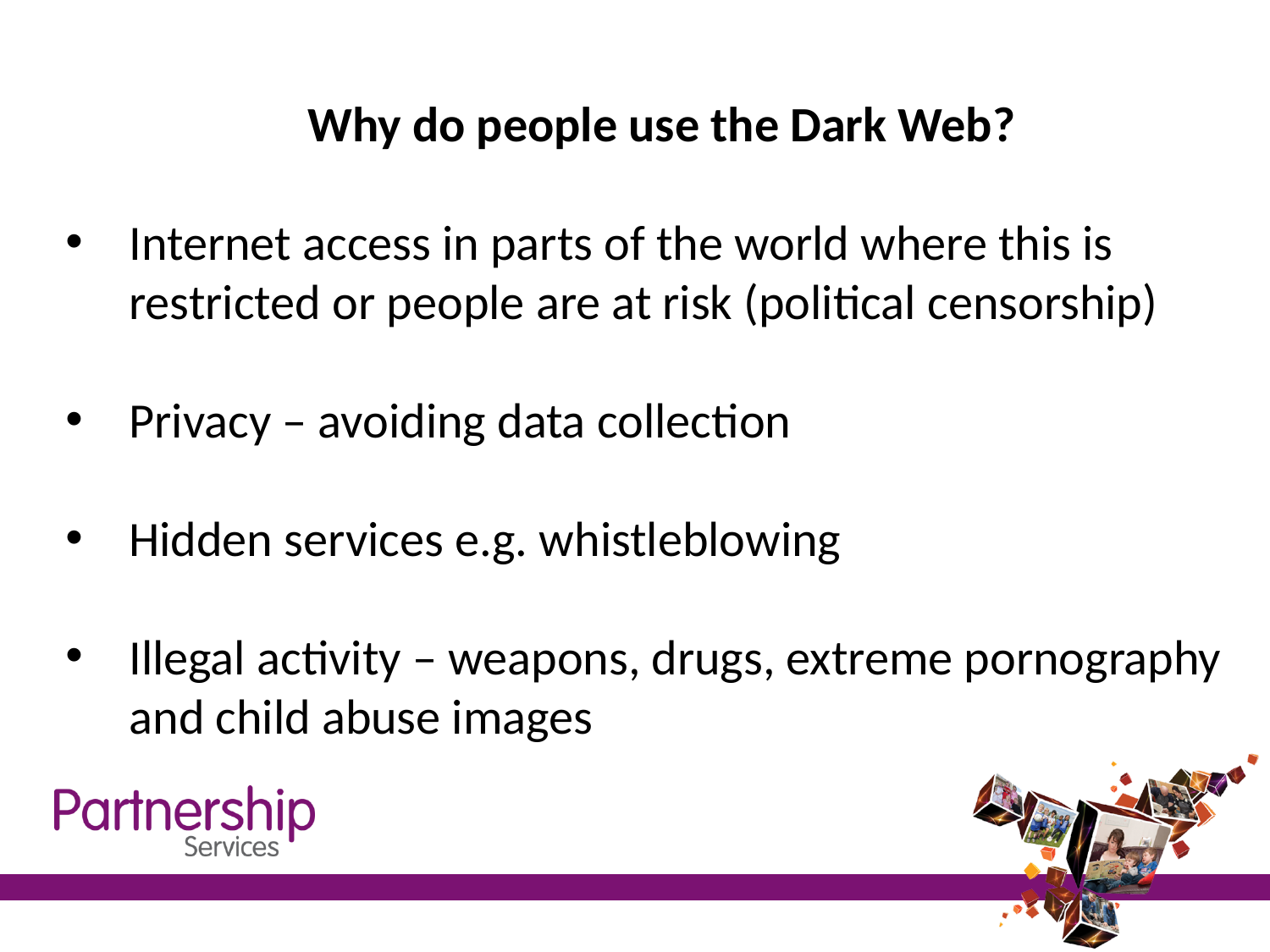

Why do people use the Dark Web?

Internet access in parts of the world where this is restricted or people are at risk (political censorship)

Privacy – avoiding data collection

Hidden services e.g. whistleblowing

Illegal activity – weapons, drugs, extreme pornography and child abuse images